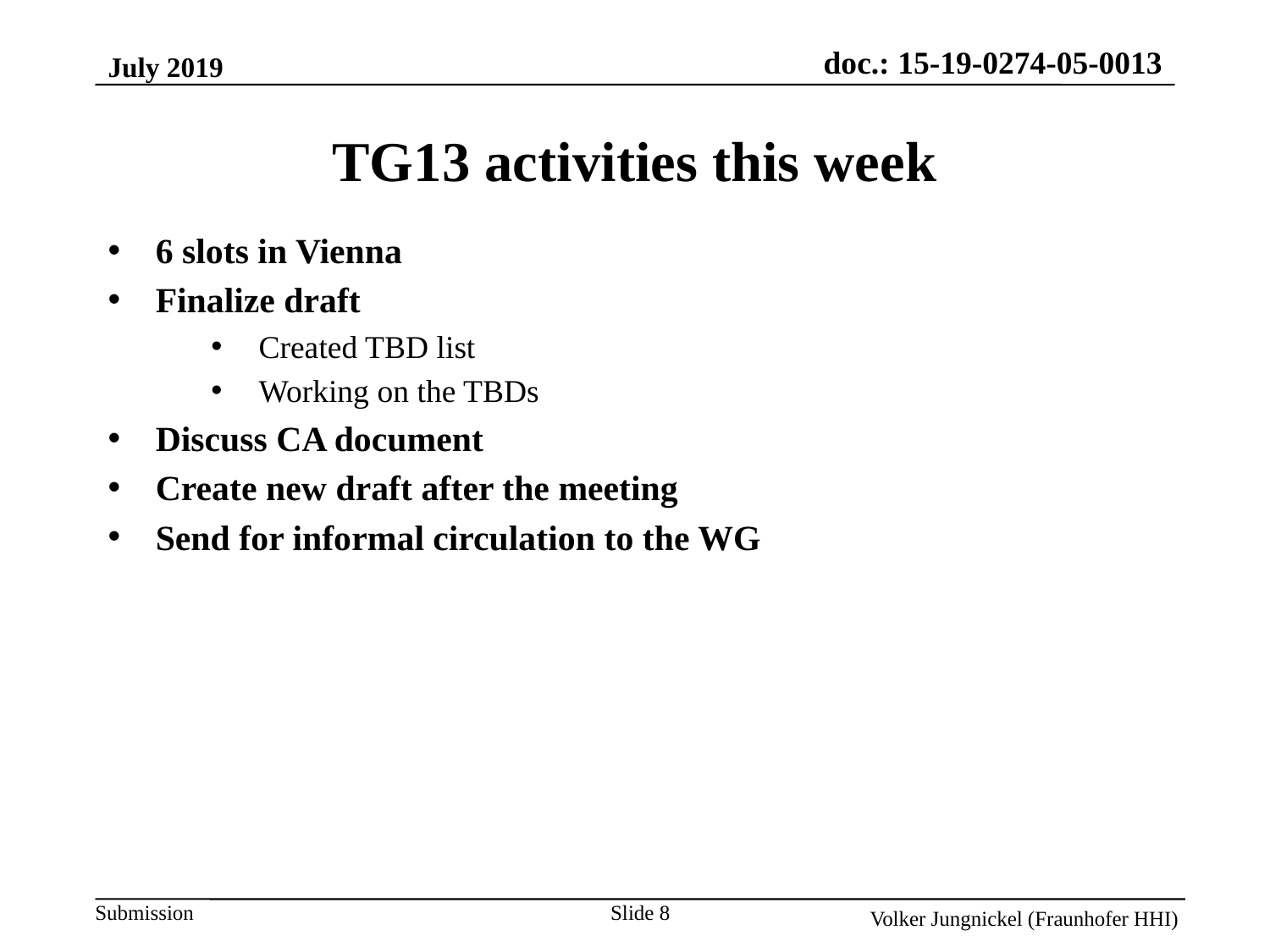

July 2019
TG13 activities this week
6 slots in Vienna
Finalize draft
Created TBD list
Working on the TBDs
Discuss CA document
Create new draft after the meeting
Send for informal circulation to the WG

Slide 8
Volker Jungnickel (Fraunhofer HHI)